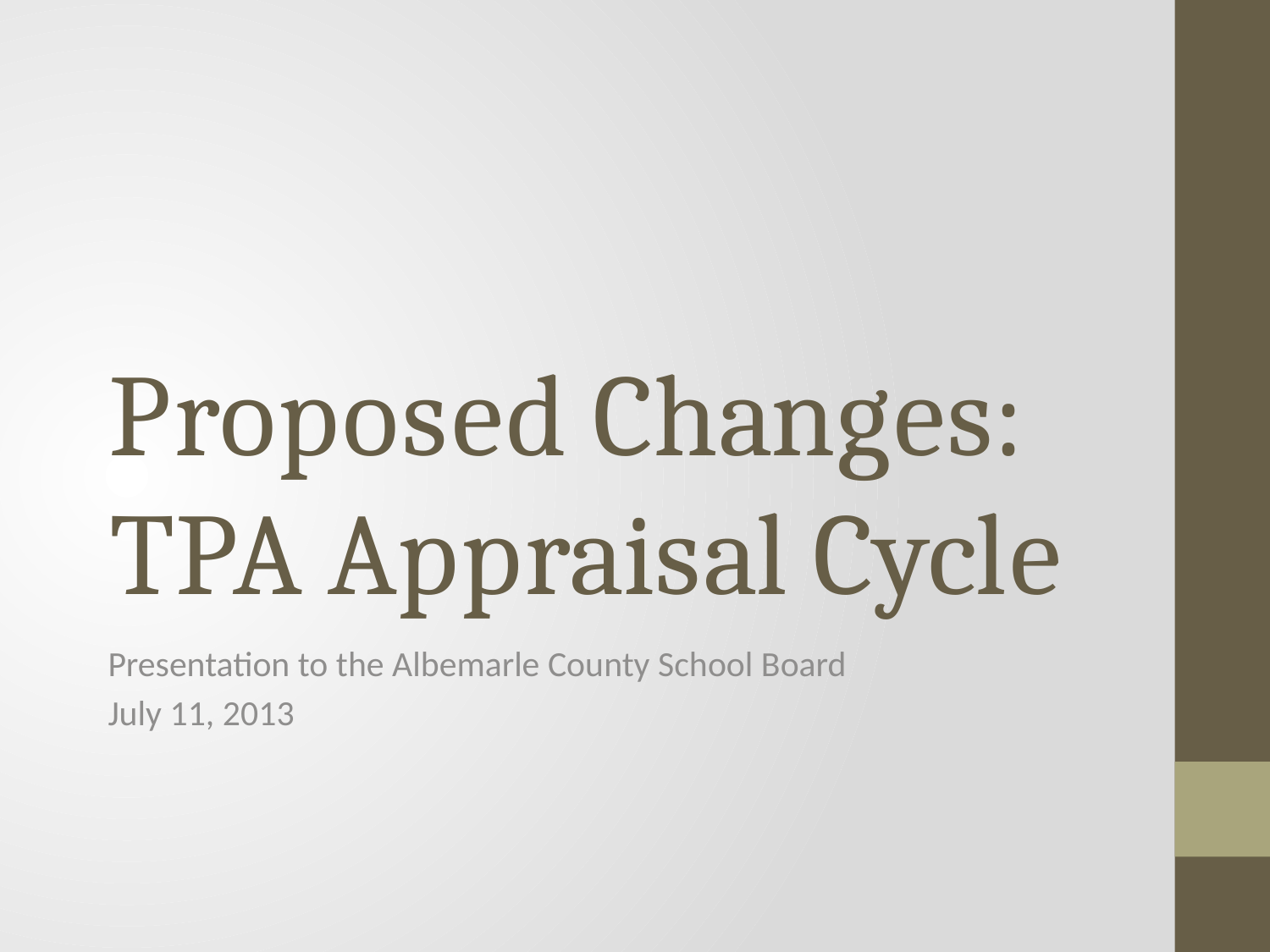

# Proposed Changes: TPA Appraisal Cycle
Presentation to the Albemarle County School Board
July 11, 2013